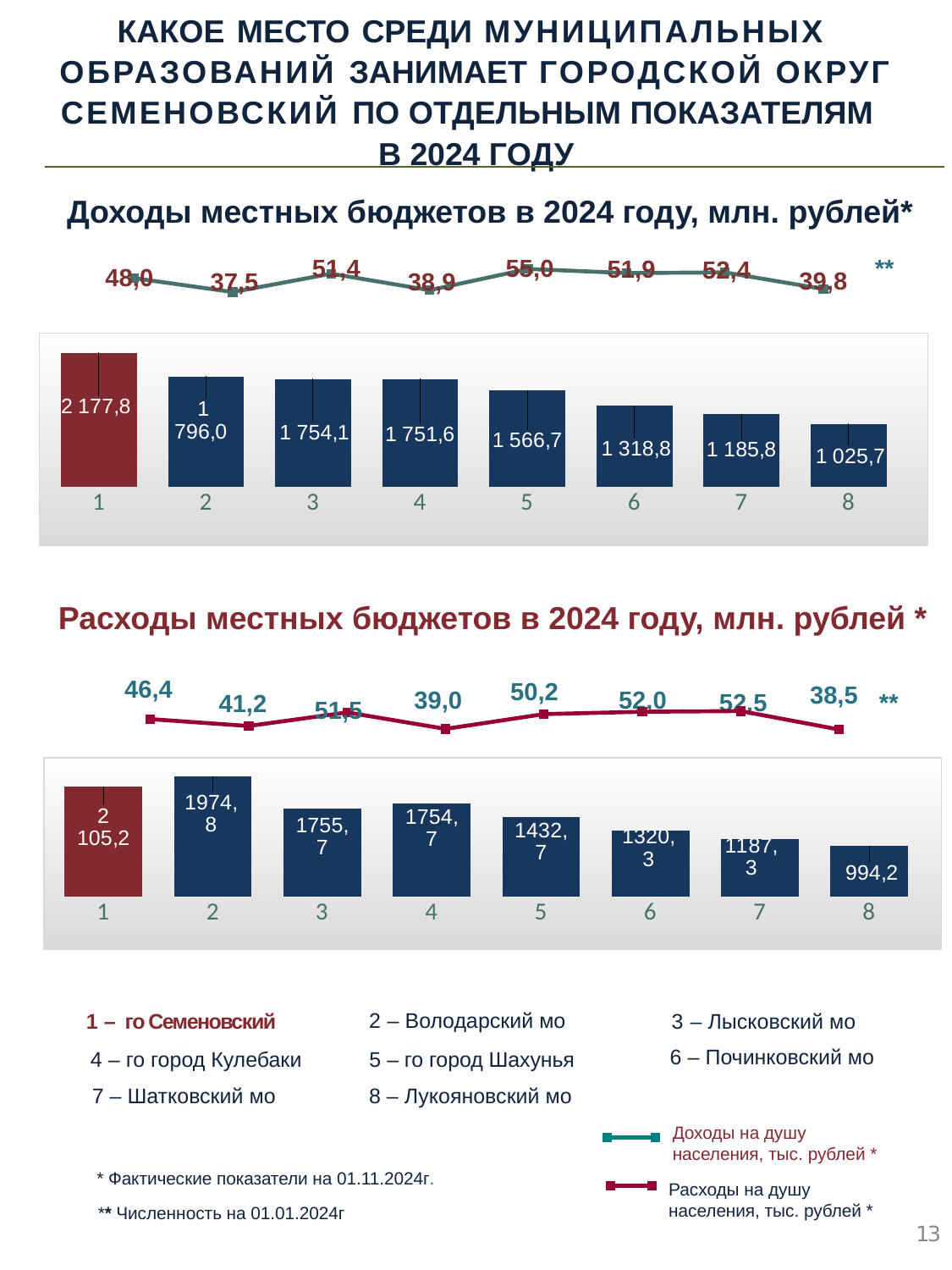

КАКОЕ МЕСТО СРЕДИ МУНИЦИПАЛЬНЫХ
ОБРАЗОВАНИЙ ЗАНИМАЕТ ГОРОДСКОЙ ОКРУГ СЕМЕНОВСКИЙ ПО ОТДЕЛЬНЫМ ПОКАЗАТЕЛЯМ
В 2024 ГОДУ

Доходы местных бюджетов в 2024 году, млн. рублей*

55,0
**
51,4
51,9
52,4

### Chart

| Category | Ряд 3 |
|---|---|
| 1 | 48.0 |
| 2 | 37.5 |
| 3 | 51.4 |
| 4 | 38.9 |
| 5 | 55.0 |
| 6 | 51.9 |
| 7 | 52.4 |
| 8 | 39.8 |
48,0
39,8
38,9
37,5

### Chart

| Category | Ряд 1 |
|---|---|
| 1 | 2177.8 |
| 2 | 1796.0 |
| 3 | 1754.1 |
| 4 | 1751.6 |
| 5 | 1566.7 |
| 6 | 1318.8 |
| 7 | 1185.8 |
| 8 | 1025.7 |

Расходы местных бюджетов в 2024 году, млн. рублей *

46,4
50,2
38,5
52,0
39,0
52,5
**
41,2
51,5

### Chart

| Category | Ряд 3 |
|---|---|
| 1 | 46.4 |
| 2 | 41.2 |
| 3 | 51.5 |
| 4 | 39.0 |
| 5 | 50.2 |
| 6 | 52.0 |
| 7 | 52.5 |
| 8 | 38.5 |

### Chart

| Category | Ряд 1 |
|---|---|
| 1 | 2762.9 |
| 2 | 3019.6 |
| 3 | 2223.6 |
| 4 | 2343.0 |
| 5 | 2002.8 |
| 6 | 1672.2 |
| 7 | 1443.2 |
| 8 | 1272.1 |
2 – Володарский мо

3 – Лысковский мо
1 –  го Семеновский
6 – Починковский мо
5 – го город Шахунья
4 – го город Кулебаки
8 – Лукояновский мо
7 – Шатковский мо
Доходы на душу
населения, тыс. рублей *

### Chart

| Category | Ряд 3 |
|---|---|
| 2021 | 107.0 |
| 2022 | 107.0 |
* Фактические показатели на 01.11.2024г.

### Chart

| Category | Ряд 3 |
|---|---|
| 2021 | 107.0 |
| 2022 | 107.0 |
Расходы на душу
населения, тыс. рублей *
** Численность на 01.01.2024г
13